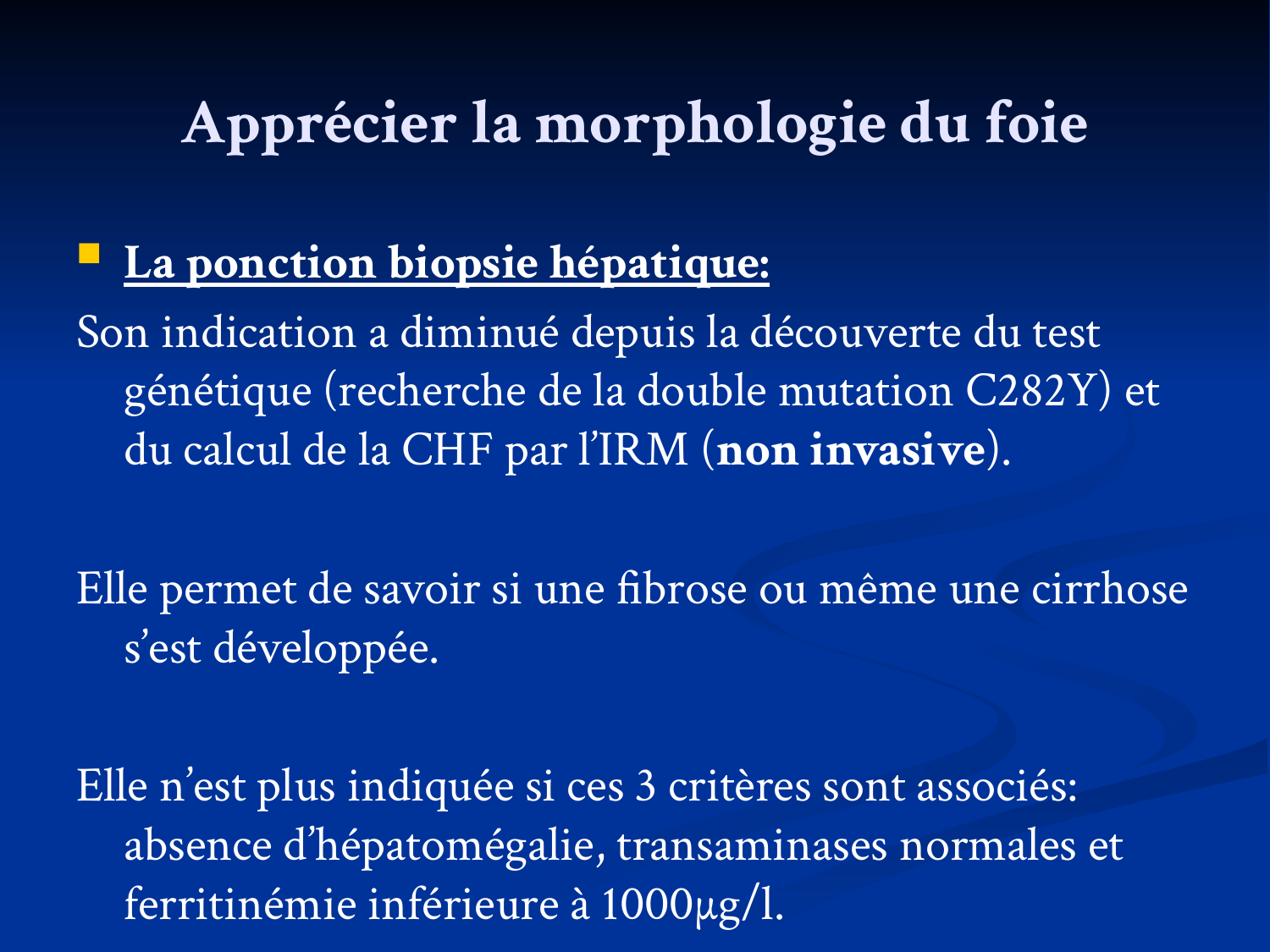

# Apprécier la morphologie du foie
La ponction biopsie hépatique:
Son indication a diminué depuis la découverte du test génétique (recherche de la double mutation C282Y) et du calcul de la CHF par l’IRM (non invasive).

Elle permet de savoir si une fibrose ou même une cirrhose s’est développée.

Elle n’est plus indiquée si ces 3 critères sont associés: absence d’hépatomégalie, transaminases normales et ferritinémie inférieure à 1000µg/l.